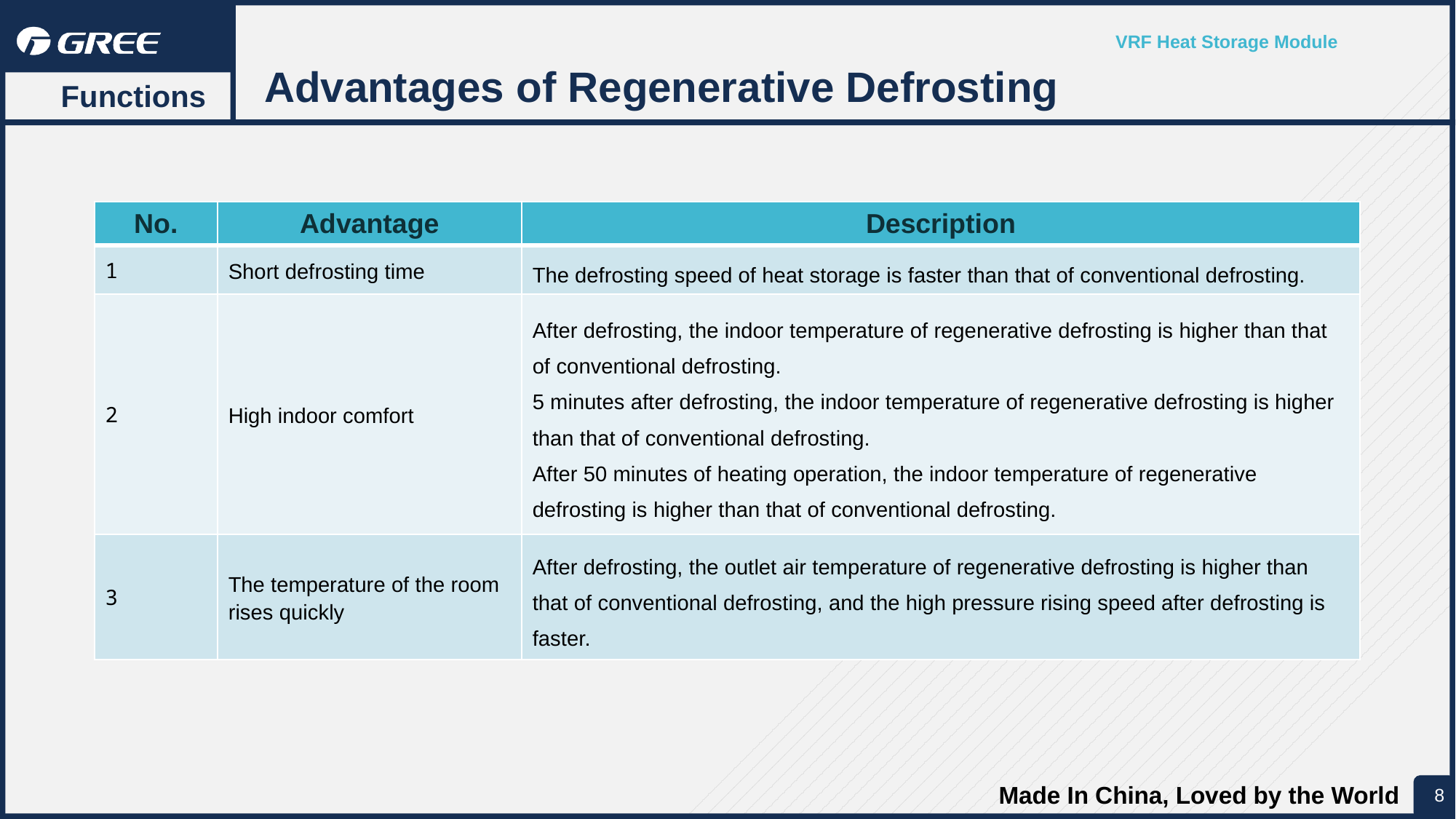

Advantages of Regenerative Defrosting
    Functions
| No. | Advantage | Description |
| --- | --- | --- |
| 1 | Short defrosting time | The defrosting speed of heat storage is faster than that of conventional defrosting. |
| 2 | High indoor comfort | After defrosting, the indoor temperature of regenerative defrosting is higher than that of conventional defrosting. 5 minutes after defrosting, the indoor temperature of regenerative defrosting is higher than that of conventional defrosting. After 50 minutes of heating operation, the indoor temperature of regenerative defrosting is higher than that of conventional defrosting. |
| 3 | The temperature of the room rises quickly | After defrosting, the outlet air temperature of regenerative defrosting is higher than that of conventional defrosting, and the high pressure rising speed after defrosting is faster. |